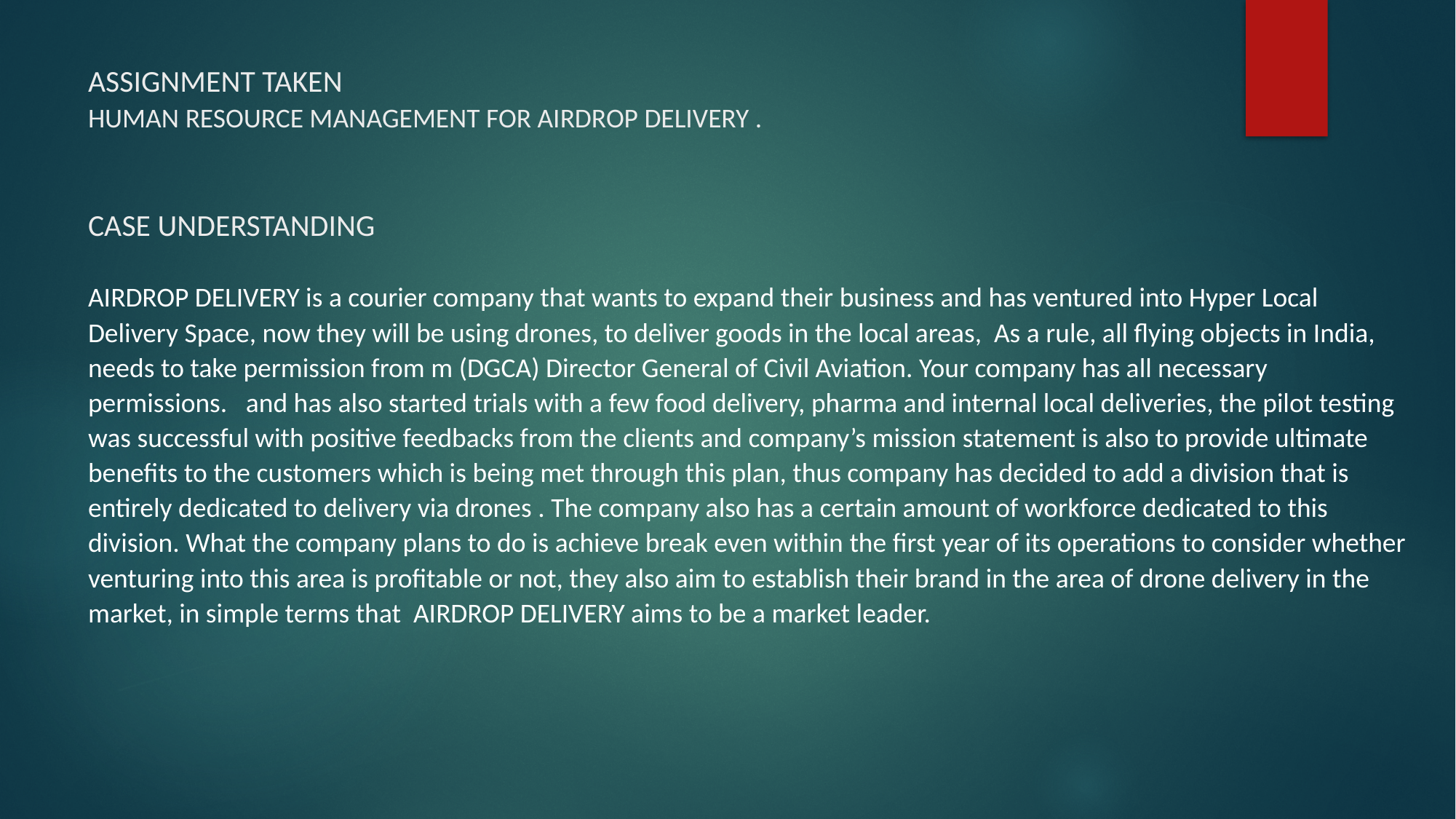

# ASSIGNMENT TAKEN HUMAN RESOURCE MANAGEMENT FOR AIRDROP DELIVERY . CASE UNDERSTANDING AIRDROP DELIVERY is a courier company that wants to expand their business and has ventured into Hyper Local Delivery Space, now they will be using drones, to deliver goods in the local areas,  As a rule, all flying objects in India, needs to take permission from m (DGCA) Director General of Civil Aviation. Your company has all necessary permissions.   and has also started trials with a few food delivery, pharma and internal local deliveries, the pilot testing was successful with positive feedbacks from the clients and company’s mission statement is also to provide ultimate benefits to the customers which is being met through this plan, thus company has decided to add a division that is entirely dedicated to delivery via drones . The company also has a certain amount of workforce dedicated to this division. What the company plans to do is achieve break even within the first year of its operations to consider whether venturing into this area is profitable or not, they also aim to establish their brand in the area of drone delivery in the market, in simple terms that  AIRDROP DELIVERY aims to be a market leader.